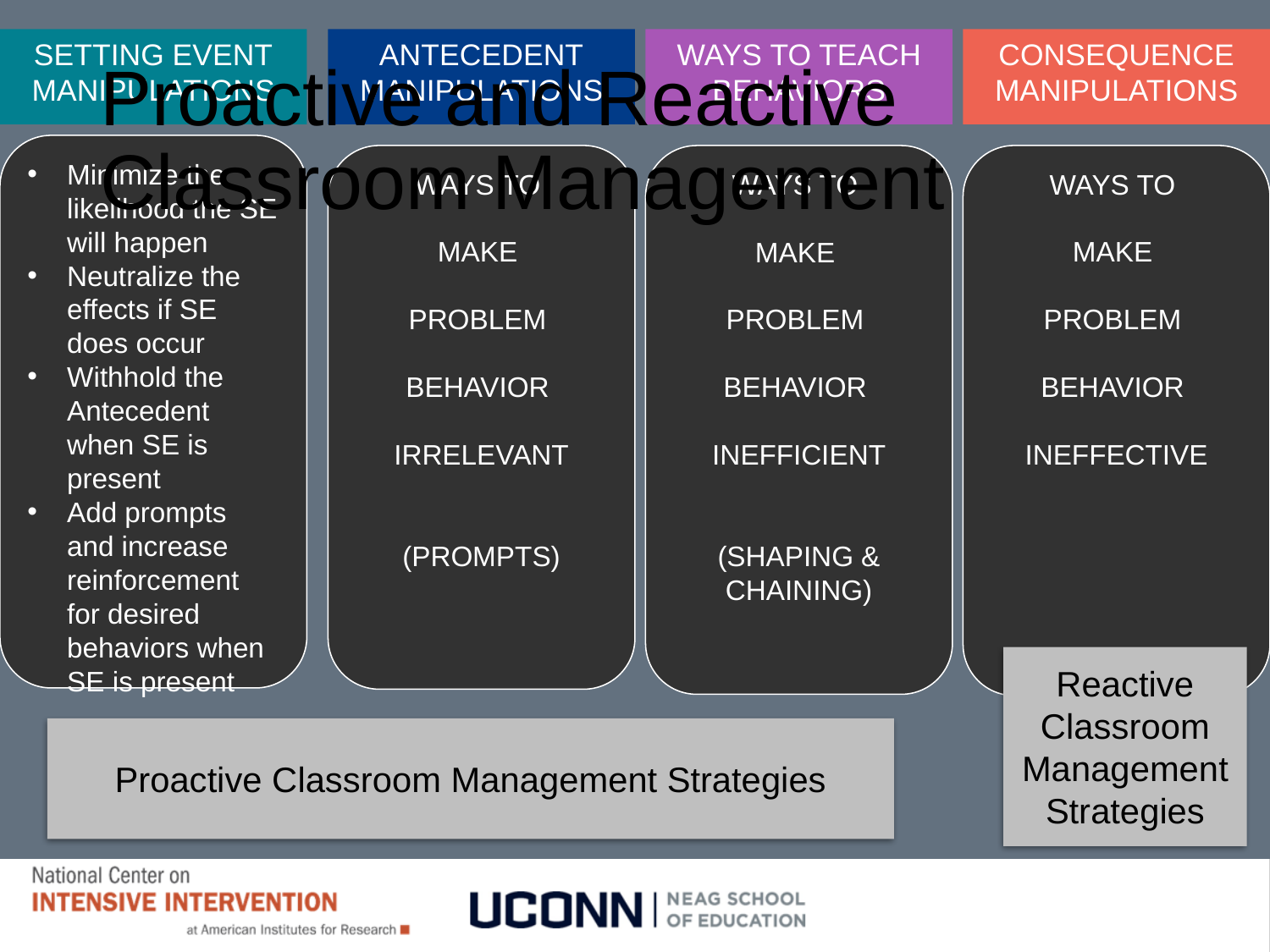

SETTING EVENT
MANIPULATIONS
ANTECEDENT
MANIPULATIONS
WAYS TO TEACH
BEHAVIORS
CONSEQUENCE
MANIPULATIONS
# Proactive and Reactive Classroom Management
Minimize the likelihood the SE will happen
Neutralize the effects if SE does occur
Withhold the Antecedent when SE is present
Add prompts and increase reinforcement for desired behaviors when SE is present
WAYS TO

MAKE

PROBLEM

BEHAVIOR

IRRELEVANT

(PROMPTS)

WAYS TO

MAKE

PROBLEM

BEHAVIOR

INEFFICIENT

(SHAPING & CHAINING)

WAYS TO

MAKE

PROBLEM

BEHAVIOR

INEFFECTIVE

Reactive Classroom Management Strategies
Proactive Classroom Management Strategies